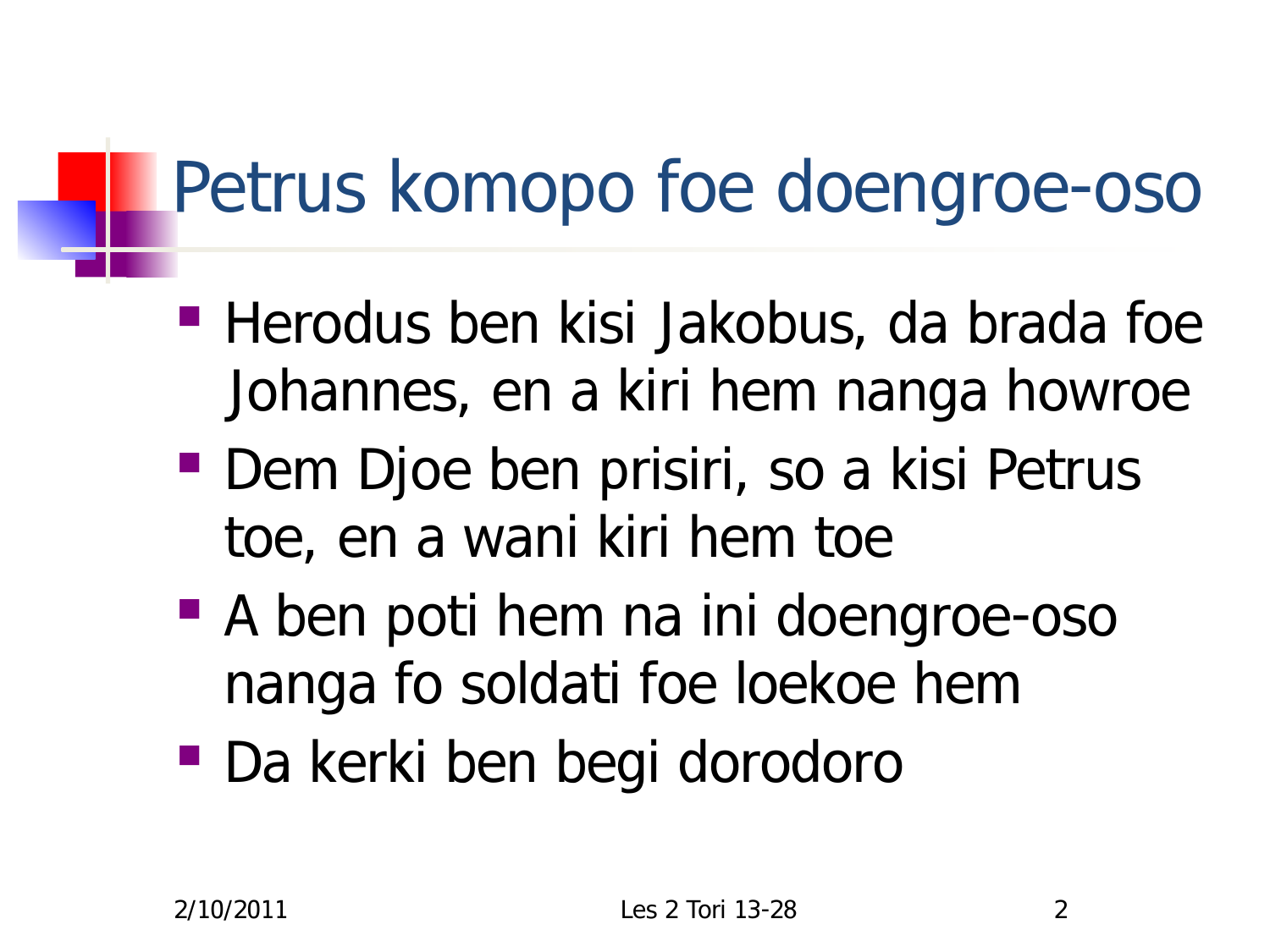

# Petrus komopo foe doengroe-oso
Herodus ben kisi Jakobus, da brada foe Johannes, en a kiri hem nanga howroe
Dem Djoe ben prisiri, so a kisi Petrus toe, en a wani kiri hem toe
A ben poti hem na ini doengroe-oso nanga fo soldati foe loekoe hem
Da kerki ben begi dorodoro
2/10/2011
Les 2 Tori 13-28
2